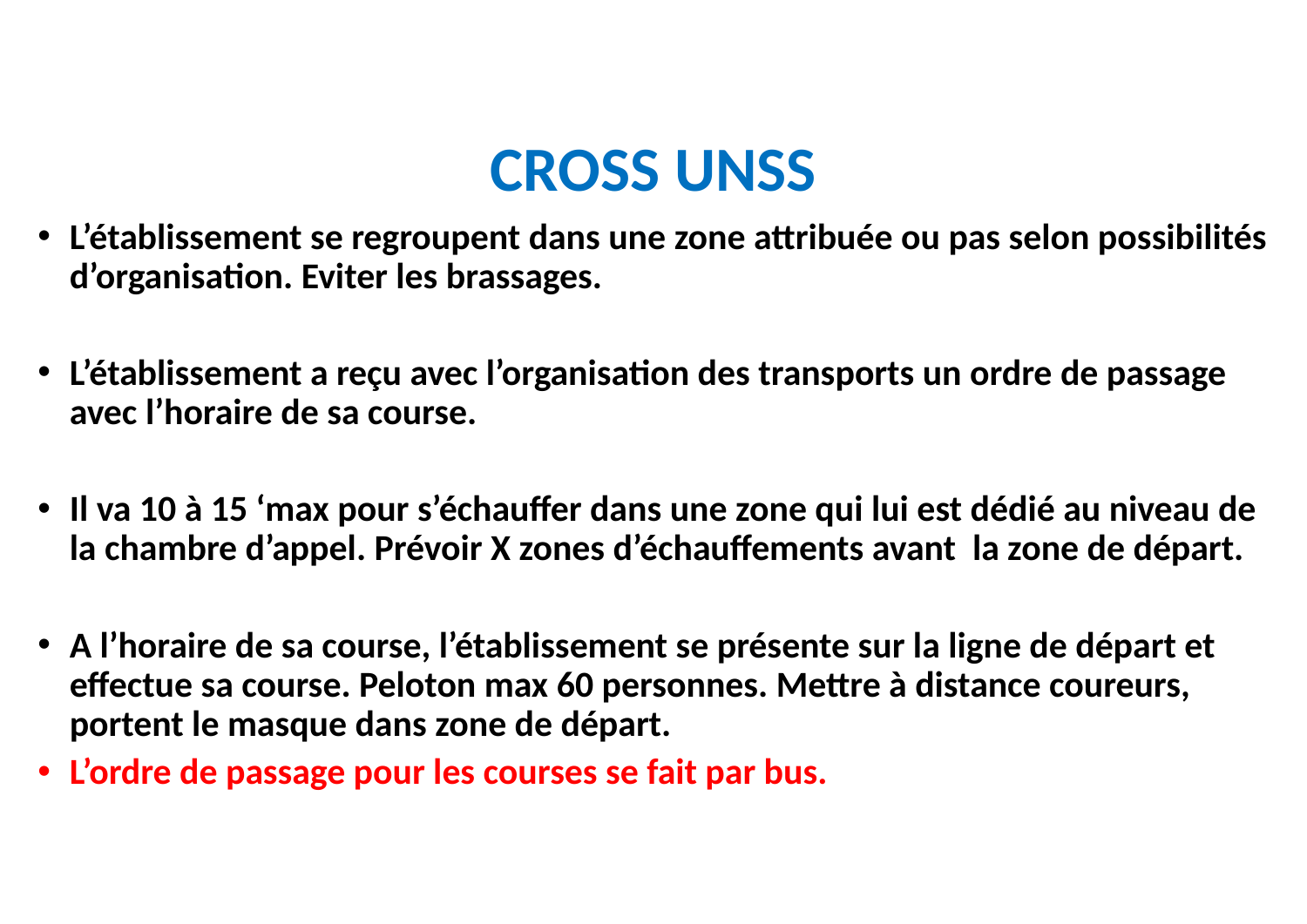

# CROSS UNSS
L’établissement se regroupent dans une zone attribuée ou pas selon possibilités d’organisation. Eviter les brassages.

L’établissement a reçu avec l’organisation des transports un ordre de passage avec l’horaire de sa course.

Il va 10 à 15 ‘max pour s’échauffer dans une zone qui lui est dédié au niveau de la chambre d’appel. Prévoir X zones d’échauffements avant  la zone de départ.

A l’horaire de sa course, l’établissement se présente sur la ligne de départ et effectue sa course. Peloton max 60 personnes. Mettre à distance coureurs, portent le masque dans zone de départ.
L’ordre de passage pour les courses se fait par bus.